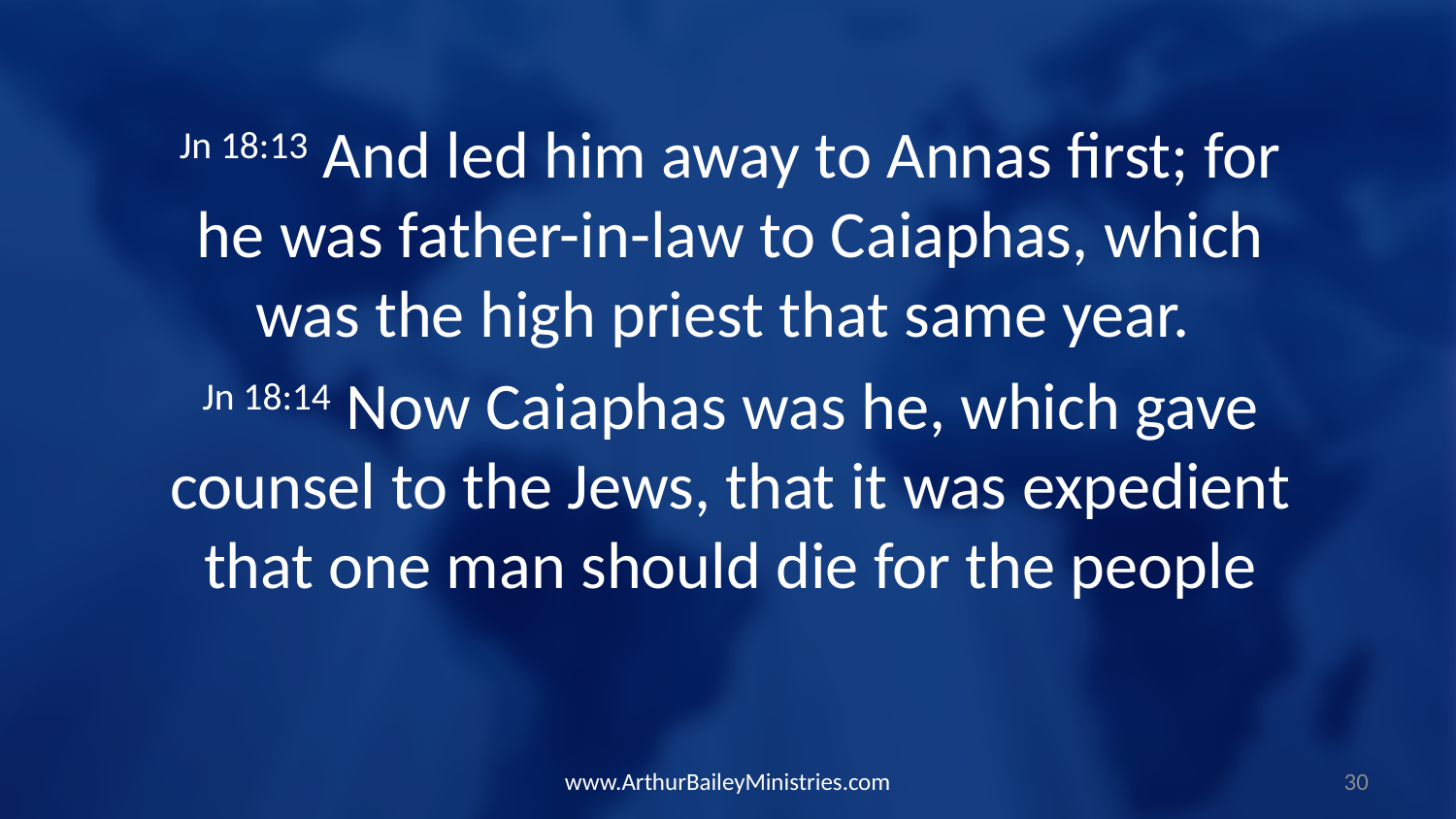

Jn 18:13 And led him away to Annas first; for he was father-in-law to Caiaphas, which was the high priest that same year.
Jn 18:14 Now Caiaphas was he, which gave counsel to the Jews, that it was expedient that one man should die for the people

www.ArthurBaileyMinistries.com
30